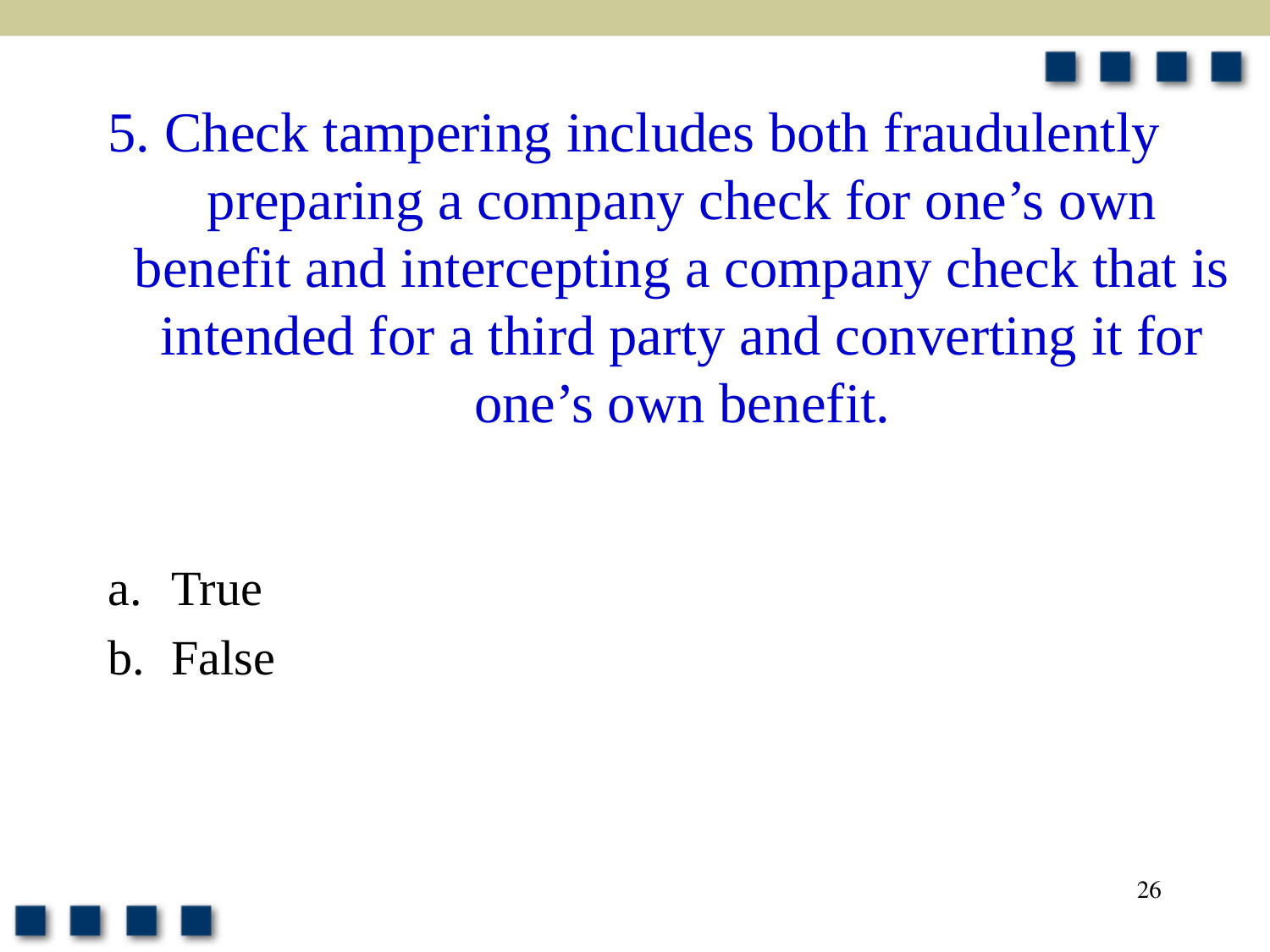

# 5. Check tampering includes both fraudulently preparing a company check for one’s own benefit and intercepting a company check that is intended for a third party and converting it for one’s own benefit.
True
False

26